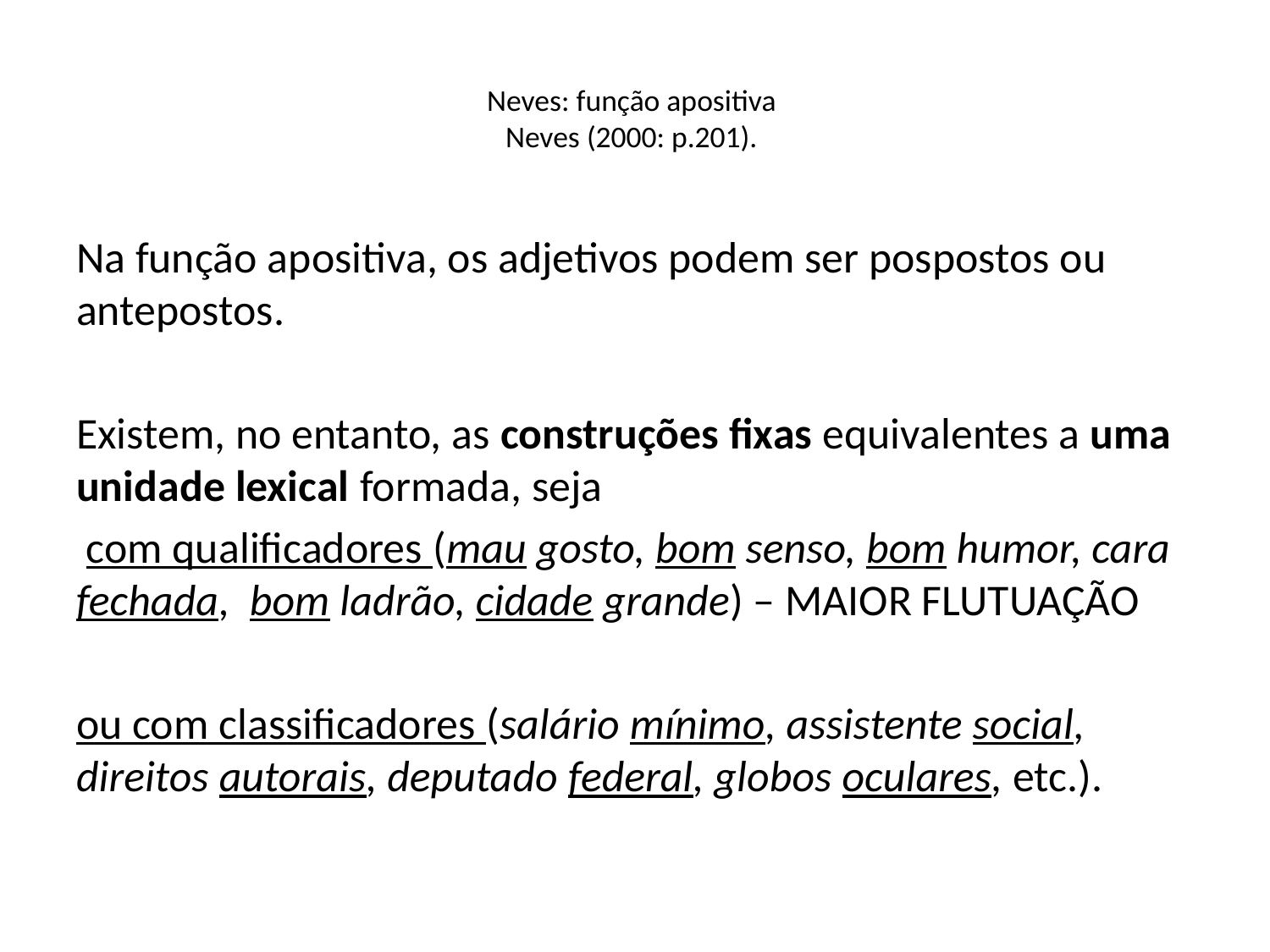

# Neves: função apositiva Neves (2000: p.201).

Na função apositiva, os adjetivos podem ser pospostos ou antepostos.

Existem, no entanto, as construções fixas equivalentes a uma unidade lexical formada, seja
 com qualificadores (mau gosto, bom senso, bom humor, cara fechada,  bom ladrão, cidade grande) – MAIOR FLUTUAÇÃO

ou com classificadores (salário mínimo, assistente social, direitos autorais, deputado federal, globos oculares, etc.).